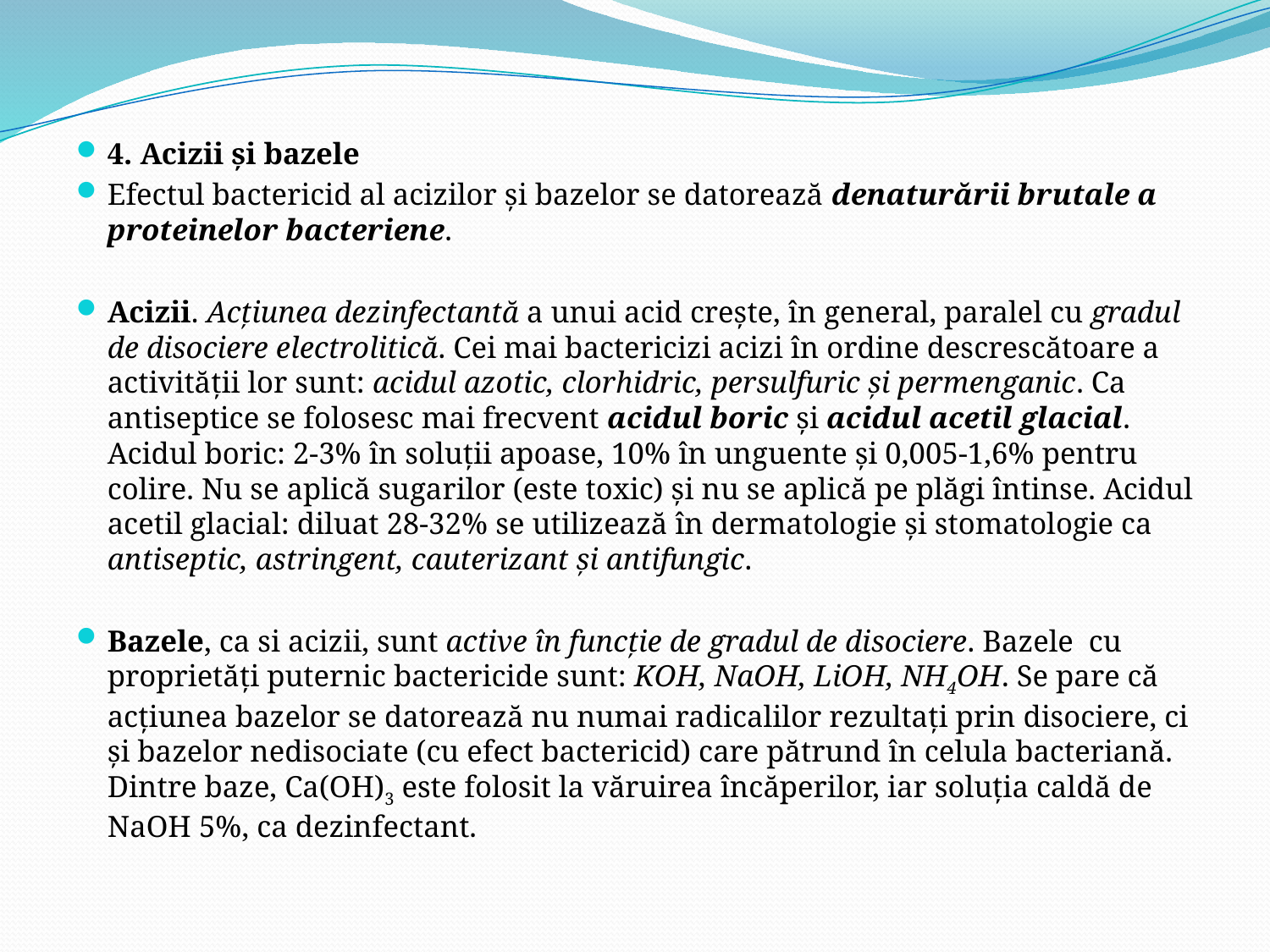

4. Acizii şi bazele
Efectul bactericid al acizilor şi bazelor se datorează denaturării brutale a proteinelor bacteriene.

Acizii. Acţiunea dezinfectantă a unui acid creşte, în general, paralel cu gradul de disociere electrolitică. Cei mai bactericizi acizi în ordine descrescătoare a activităţii lor sunt: acidul azotic, clorhidric, persulfuric şi permenganic. Ca antiseptice se folosesc mai frecvent acidul boric și acidul acetil glacial. Acidul boric: 2-3% în soluţii apoase, 10% în unguente şi 0,005-1,6% pentru colire. Nu se aplică sugarilor (este toxic) şi nu se aplică pe plăgi întinse. Acidul acetil glacial: diluat 28-32% se utilizează în dermatologie şi stomatologie ca antiseptic, astringent, cauterizant şi antifungic.

Bazele, ca si acizii, sunt active în funcţie de gradul de disociere. Bazele  cu proprietăţi puternic bactericide sunt: KOH, NaOH, LiOH, NH4OH. Se pare că acţiunea bazelor se datorează nu numai radicalilor rezultaţi prin disociere, ci şi bazelor nedisociate (cu efect bactericid) care pătrund în celula bacteriană. Dintre baze, Ca(OH)3 este folosit la văruirea încăperilor, iar soluţia caldă de NaOH 5%, ca dezinfectant.